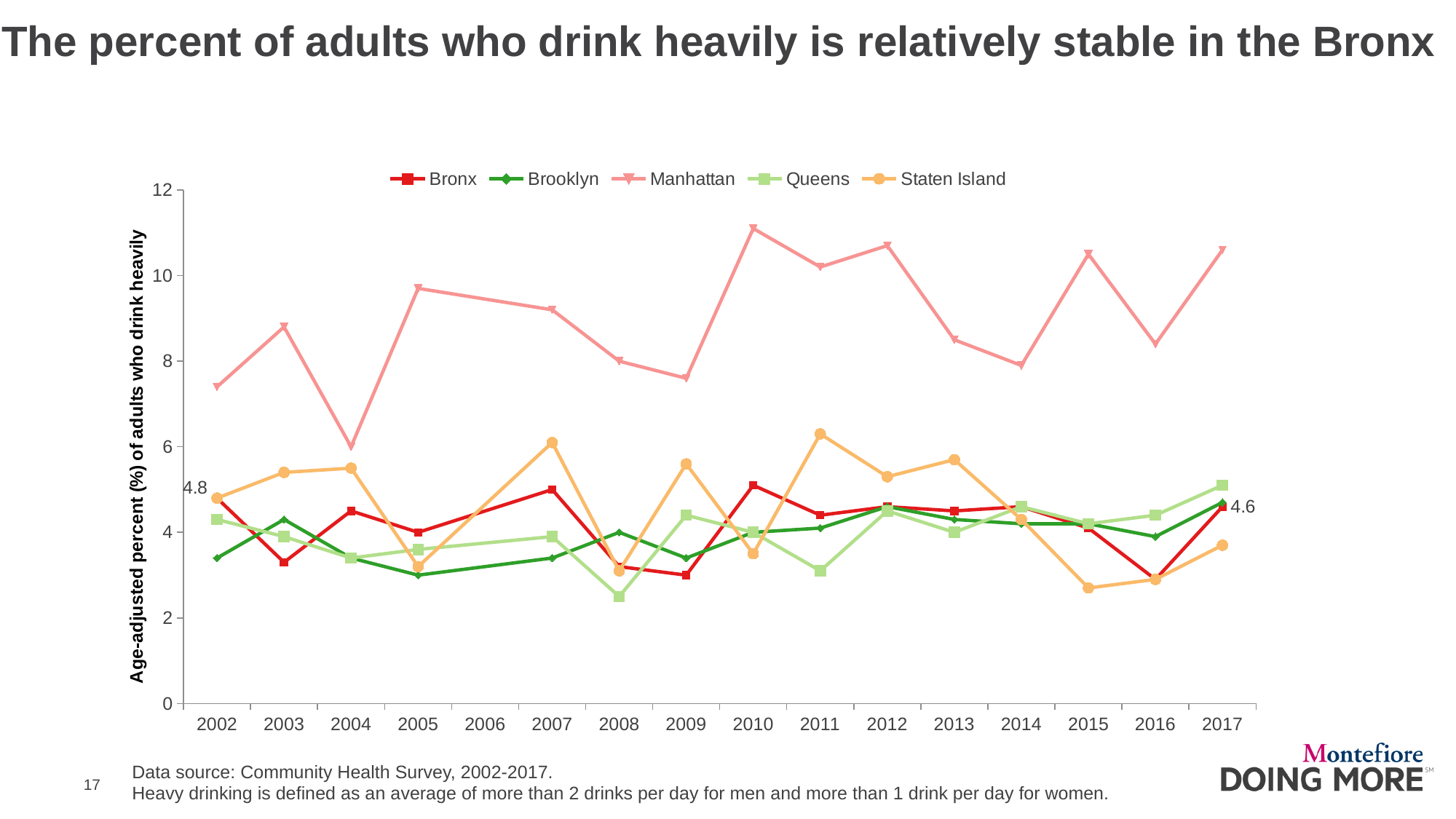

# The percent of adults who drink heavily is relatively stable in the Bronx

### Chart

| Category | Bronx | Brooklyn | Manhattan | Queens | Staten Island |
|---|---|---|---|---|---|
| 2002 | 4.8 | 3.4 | 7.4 | 4.3 | 4.8 |
| 2003 | 3.3 | 4.3 | 8.8 | 3.9 | 5.4 |
| 2004 | 4.5 | 3.4 | 6.0 | 3.4 | 5.5 |
| 2005 | 4.0 | 3.0 | 9.7 | 3.6 | 3.2 |
| 2006 | None | None | None | None | None |
| 2007 | 5.0 | 3.4 | 9.2 | 3.9 | 6.1 |
| 2008 | 3.2 | 4.0 | 8.0 | 2.5 | 3.1 |
| 2009 | 3.0 | 3.4 | 7.6 | 4.4 | 5.6 |
| 2010 | 5.1 | 4.0 | 11.1 | 4.0 | 3.5 |
| 2011 | 4.4 | 4.1 | 10.2 | 3.1 | 6.3 |
| 2012 | 4.6 | 4.6 | 10.7 | 4.5 | 5.3 |
| 2013 | 4.5 | 4.3 | 8.5 | 4.0 | 5.7 |
| 2014 | 4.6 | 4.2 | 7.9 | 4.6 | 4.3 |
| 2015 | 4.1 | 4.2 | 10.5 | 4.2 | 2.7 |
| 2016 | 2.9 | 3.9 | 8.4 | 4.4 | 2.9 |
| 2017 | 4.6 | 4.7 | 10.6 | 5.1 | 3.7 |
Data source: Community Health Survey, 2002-2017.
Heavy drinking is defined as an average of more than 2 drinks per day for men and more than 1 drink per day for women.